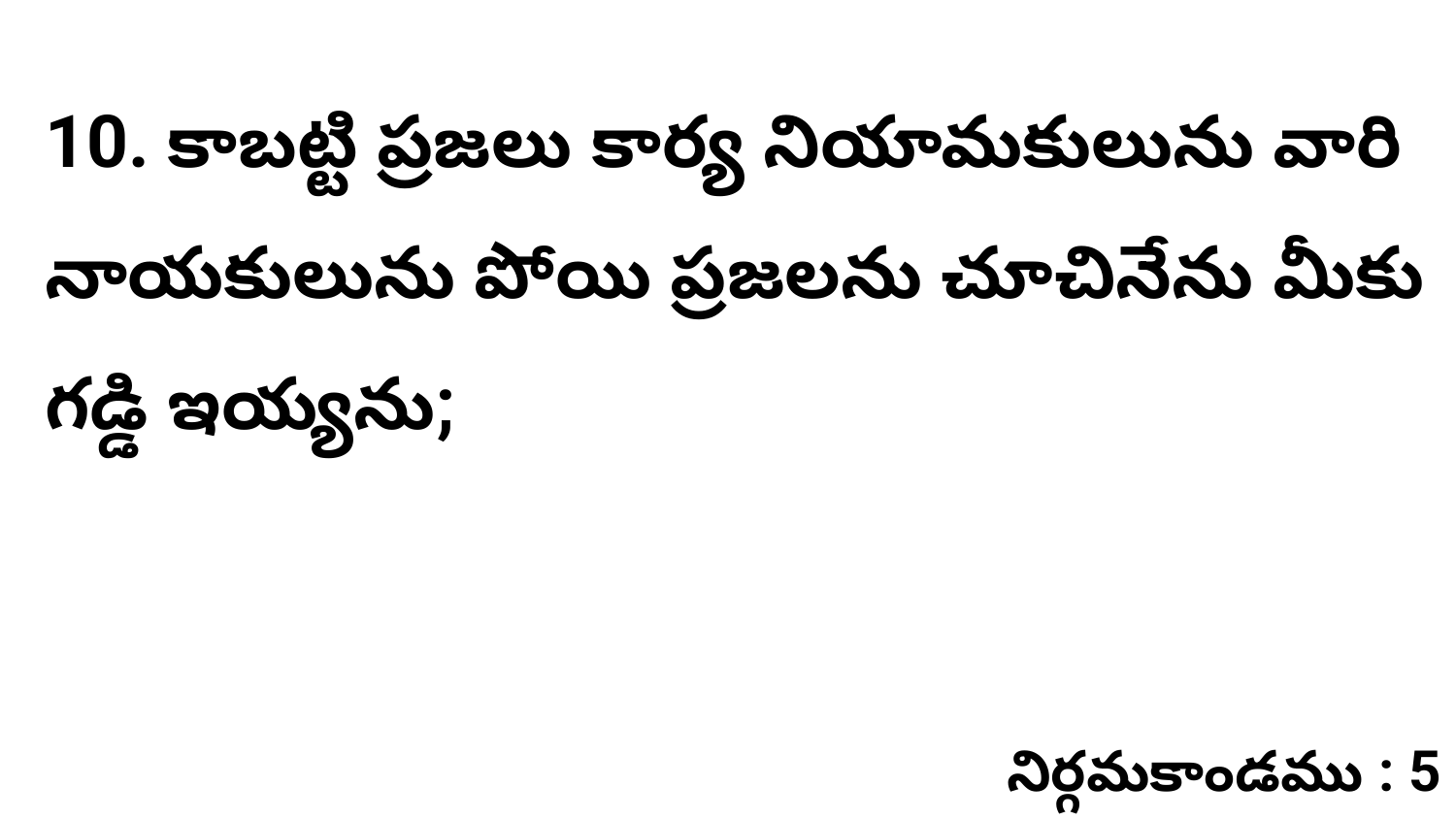

10. కాబట్టి ప్రజలు కార్య నియామకులును వారి నాయకులును పోయి ప్రజలను చూచినేను మీకు గడ్డి ఇయ్యను;
నిర్గమకాండము : 5